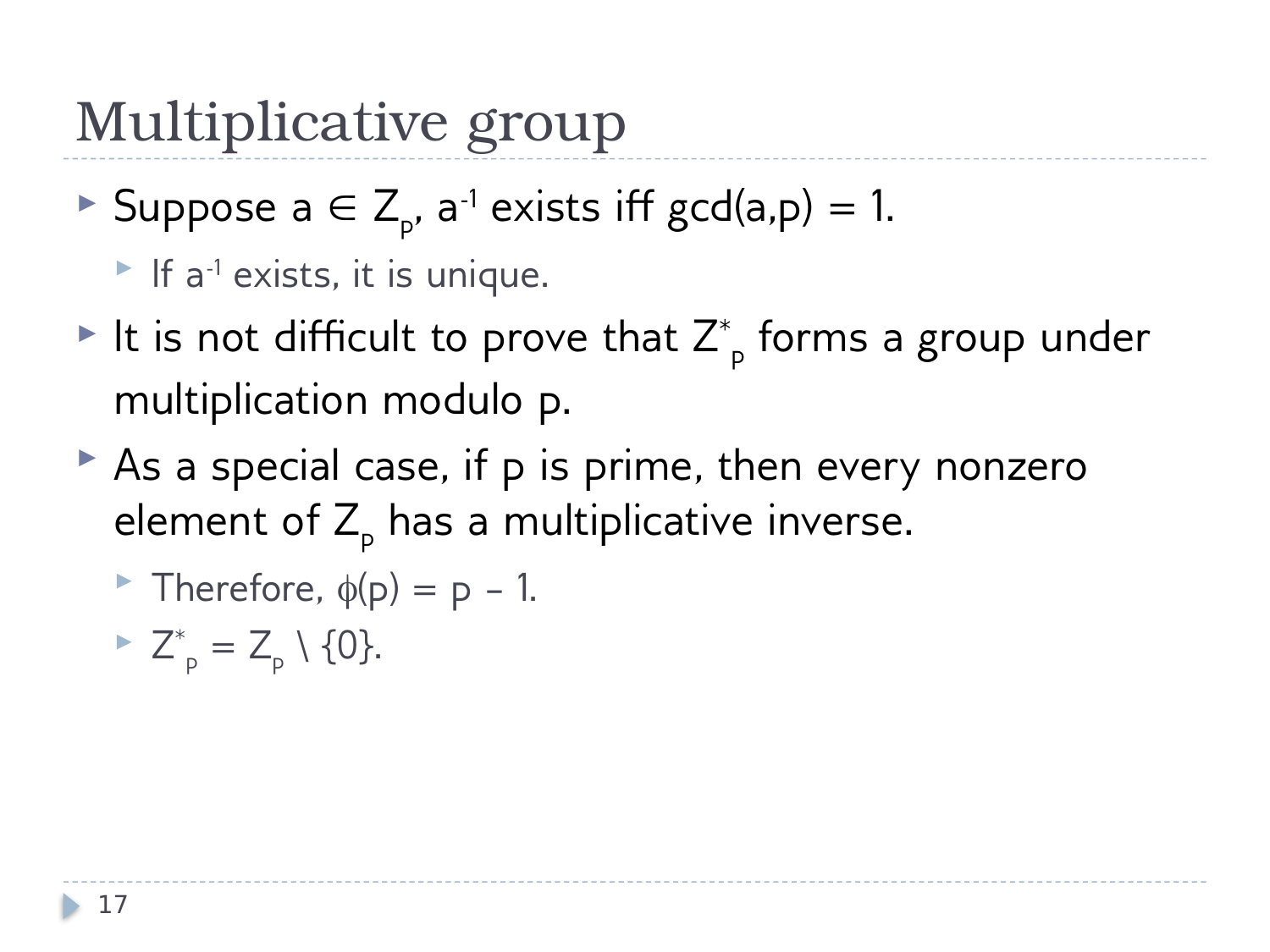

# Multiplicative group
Suppose a ∈ Zp, a-1 exists iff gcd(a,p) = 1.
If a-1 exists, it is unique.
It is not difficult to prove that Z*p forms a group under multiplication modulo p.
As a special case, if p is prime, then every nonzero element of Zp has a multiplicative inverse.
Therefore, φ(p) = p – 1.
Z*p = Zp \ {0}.

17